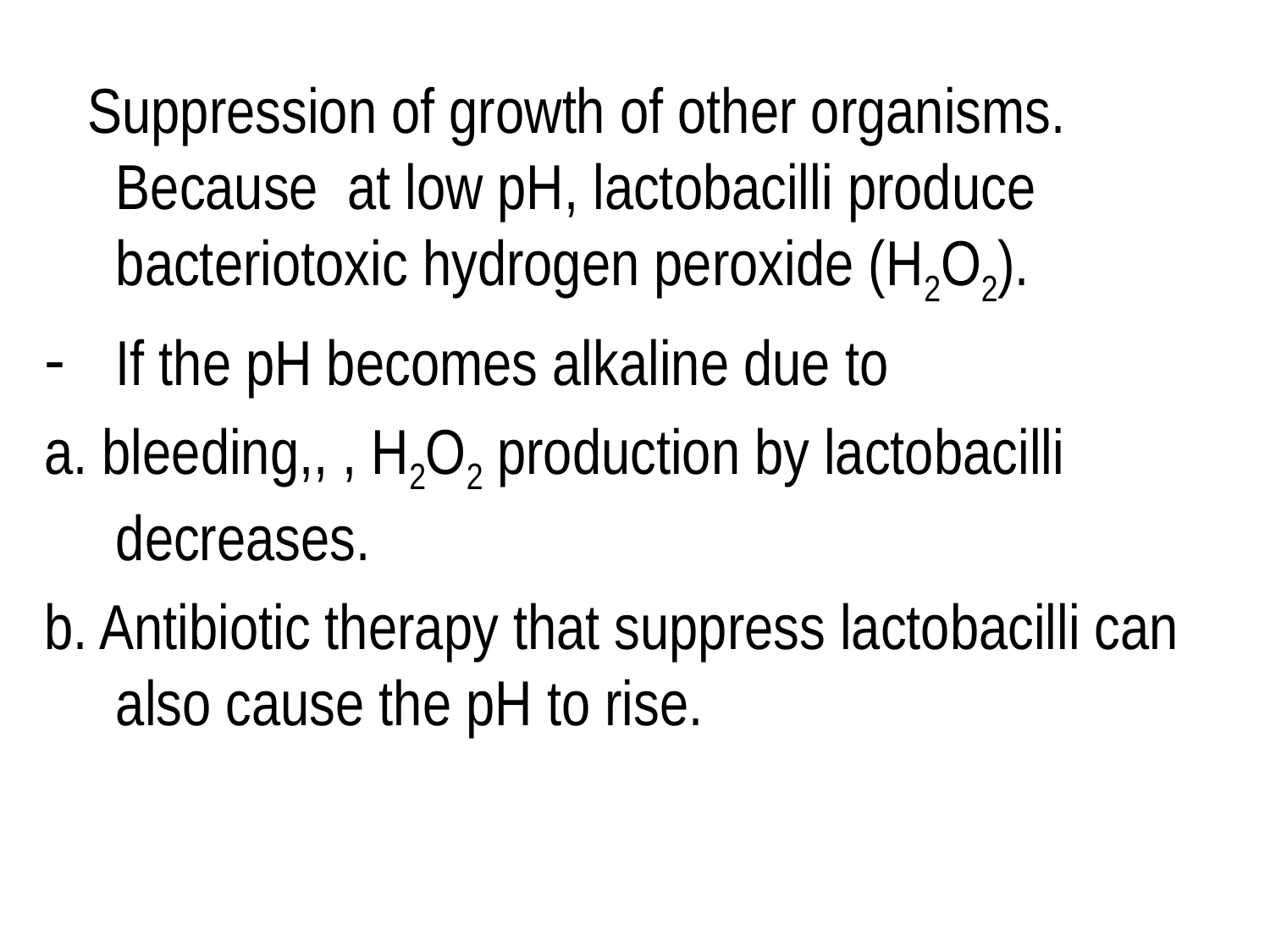

Suppression of growth of other organisms. Because  at low pH, lactobacilli produce bacteriotoxic hydrogen peroxide (H2O2).
If the pH becomes alkaline due to
a. bleeding,, , H2O2 production by lactobacilli decreases.
b. Antibiotic therapy that suppress lactobacilli can also cause the pH to rise.